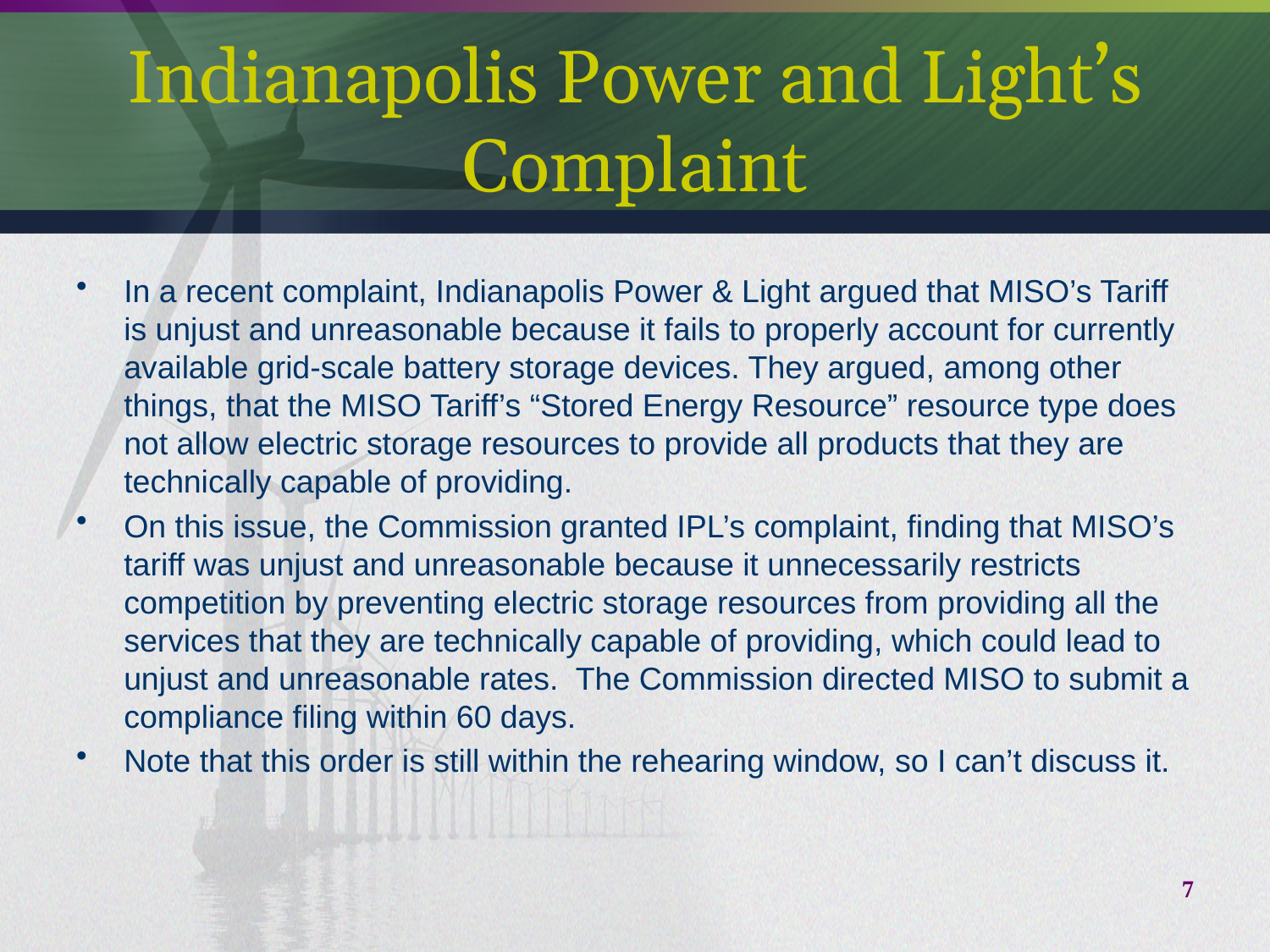

# Indianapolis Power and Light’s Complaint
In a recent complaint, Indianapolis Power & Light argued that MISO’s Tariff is unjust and unreasonable because it fails to properly account for currently available grid-scale battery storage devices. They argued, among other things, that the MISO Tariff’s “Stored Energy Resource” resource type does not allow electric storage resources to provide all products that they are technically capable of providing.
On this issue, the Commission granted IPL’s complaint, finding that MISO’s tariff was unjust and unreasonable because it unnecessarily restricts competition by preventing electric storage resources from providing all the services that they are technically capable of providing, which could lead to unjust and unreasonable rates.  The Commission directed MISO to submit a compliance filing within 60 days.
Note that this order is still within the rehearing window, so I can’t discuss it.
7